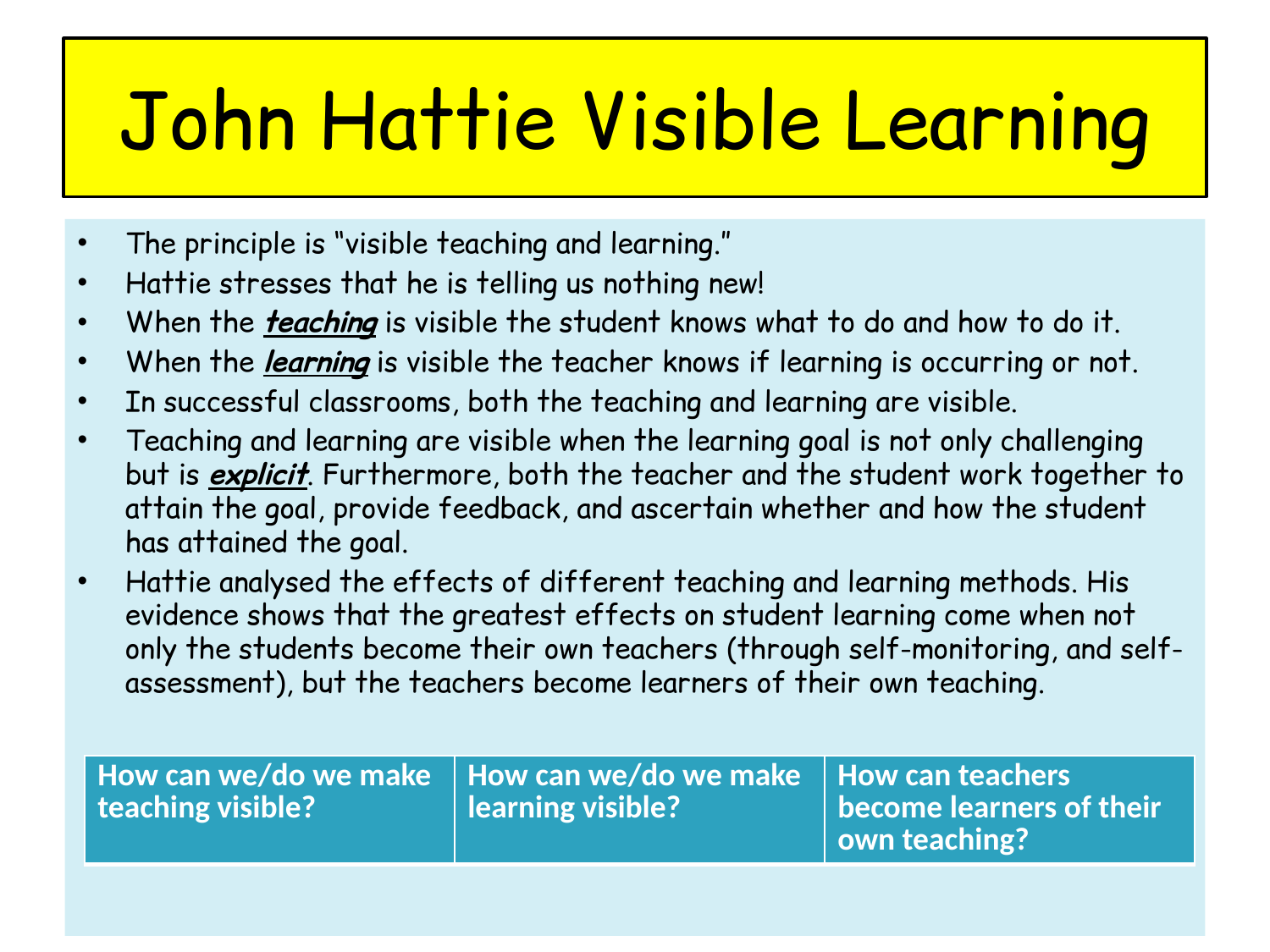

# John Hattie Visible Learning
The principle is “visible teaching and learning.”
Hattie stresses that he is telling us nothing new!
When the teaching is visible the student knows what to do and how to do it.
When the learning is visible the teacher knows if learning is occurring or not.
In successful classrooms, both the teaching and learning are visible.
Teaching and learning are visible when the learning goal is not only challenging but is explicit. Furthermore, both the teacher and the student work together to attain the goal, provide feedback, and ascertain whether and how the student has attained the goal.
Hattie analysed the effects of different teaching and learning methods. His evidence shows that the greatest effects on student learning come when not only the students become their own teachers (through self-monitoring, and self-assessment), but the teachers become learners of their own teaching.
| How can we/do we make teaching visible? | How can we/do we make learning visible? | How can teachers become learners of their own teaching? |
| --- | --- | --- |